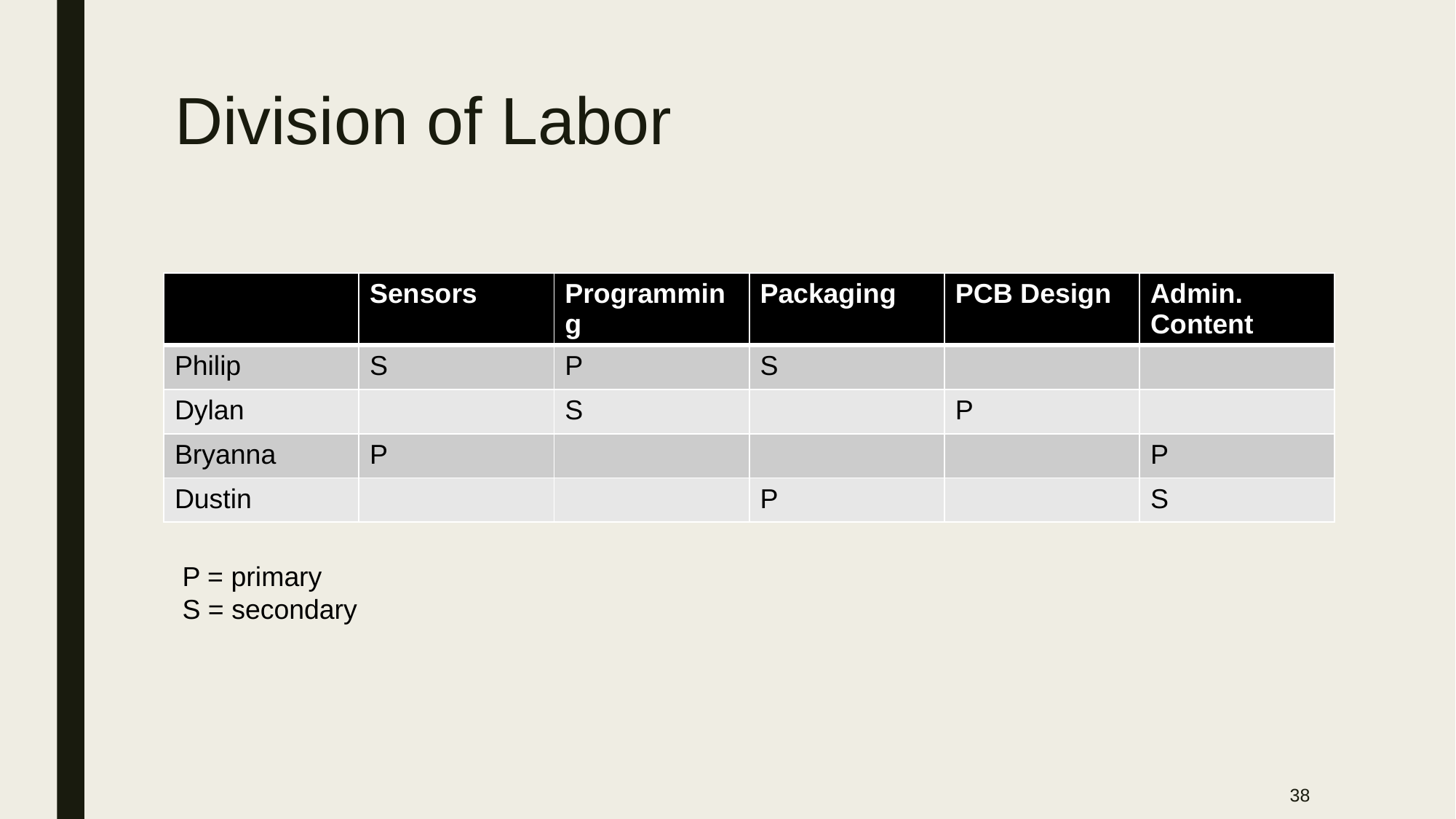

# Division of Labor
|  | Sensors | Programming | Packaging | PCB Design | Admin. Content |
| --- | --- | --- | --- | --- | --- |
| Philip | S | P | S |  |  |
| Dylan |  | S |  | P |  |
| Bryanna | P |  |  |  | P |
| Dustin |  |  | P |  | S |
P = primary
S = secondary
38